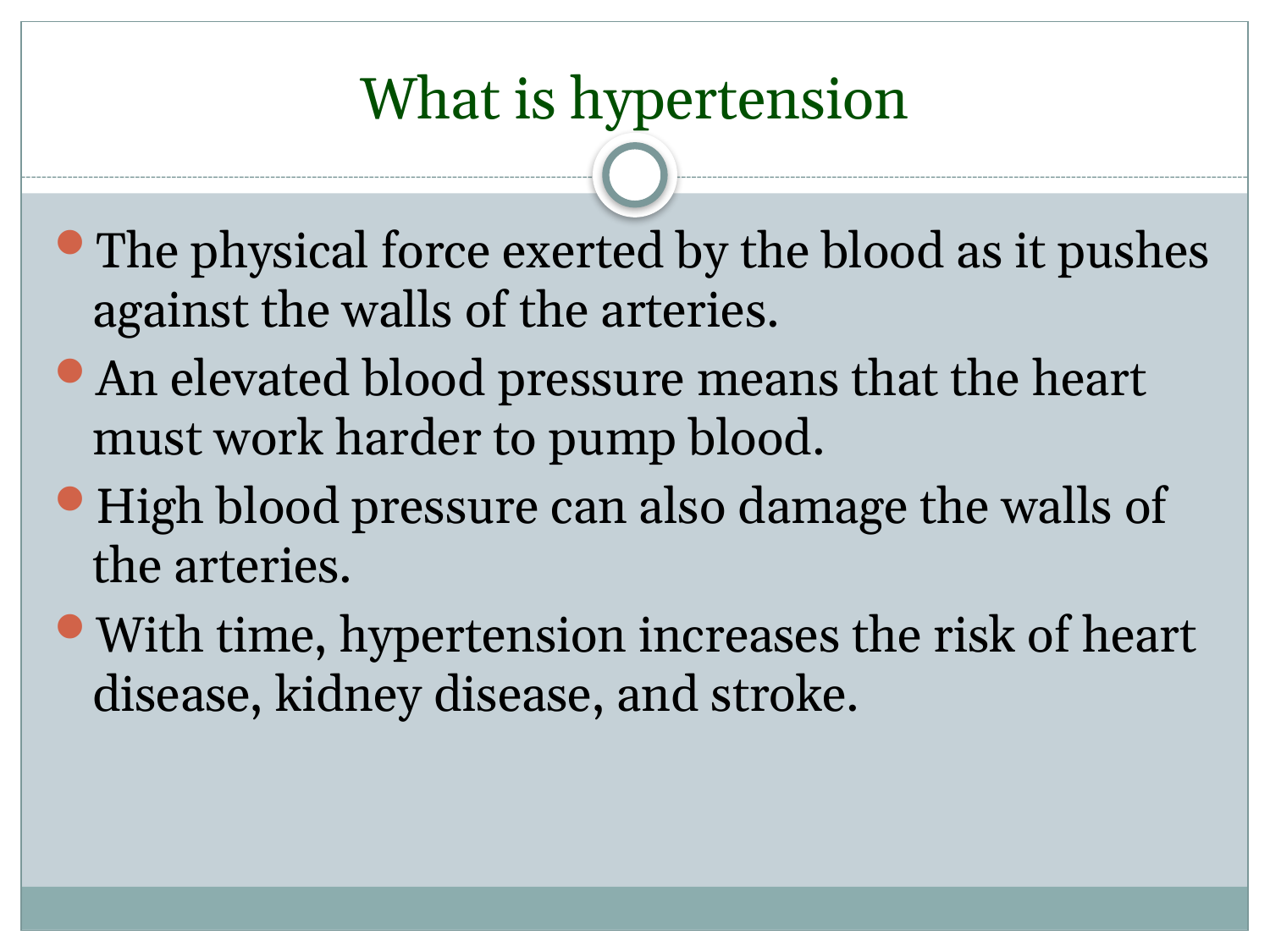

# What is hypertension
The physical force exerted by the blood as it pushes against the walls of the arteries.
An elevated blood pressure means that the heart must work harder to pump blood.
High blood pressure can also damage the walls of the arteries.
With time, hypertension increases the risk of heart disease, kidney disease, and stroke.